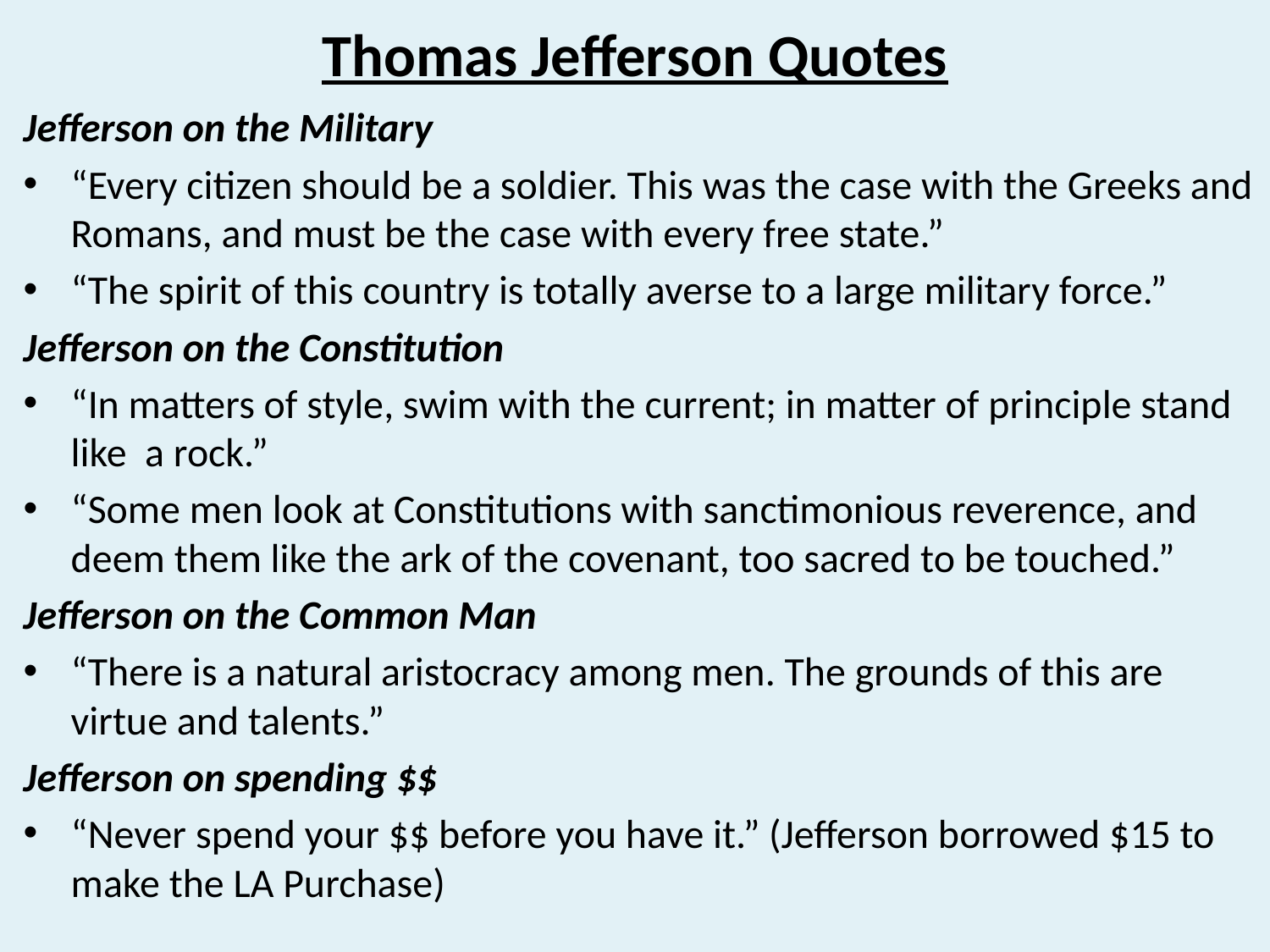

# Thomas Jefferson Quotes
Jefferson on the Military
“Every citizen should be a soldier. This was the case with the Greeks and Romans, and must be the case with every free state.”
“The spirit of this country is totally averse to a large military force.”
Jefferson on the Constitution
“In matters of style, swim with the current; in matter of principle stand like  a rock.”
“Some men look at Constitutions with sanctimonious reverence, and deem them like the ark of the covenant, too sacred to be touched.”
Jefferson on the Common Man
“There is a natural aristocracy among men. The grounds of this are virtue and talents.”
Jefferson on spending $$
“Never spend your $$ before you have it.” (Jefferson borrowed $15 to make the LA Purchase)